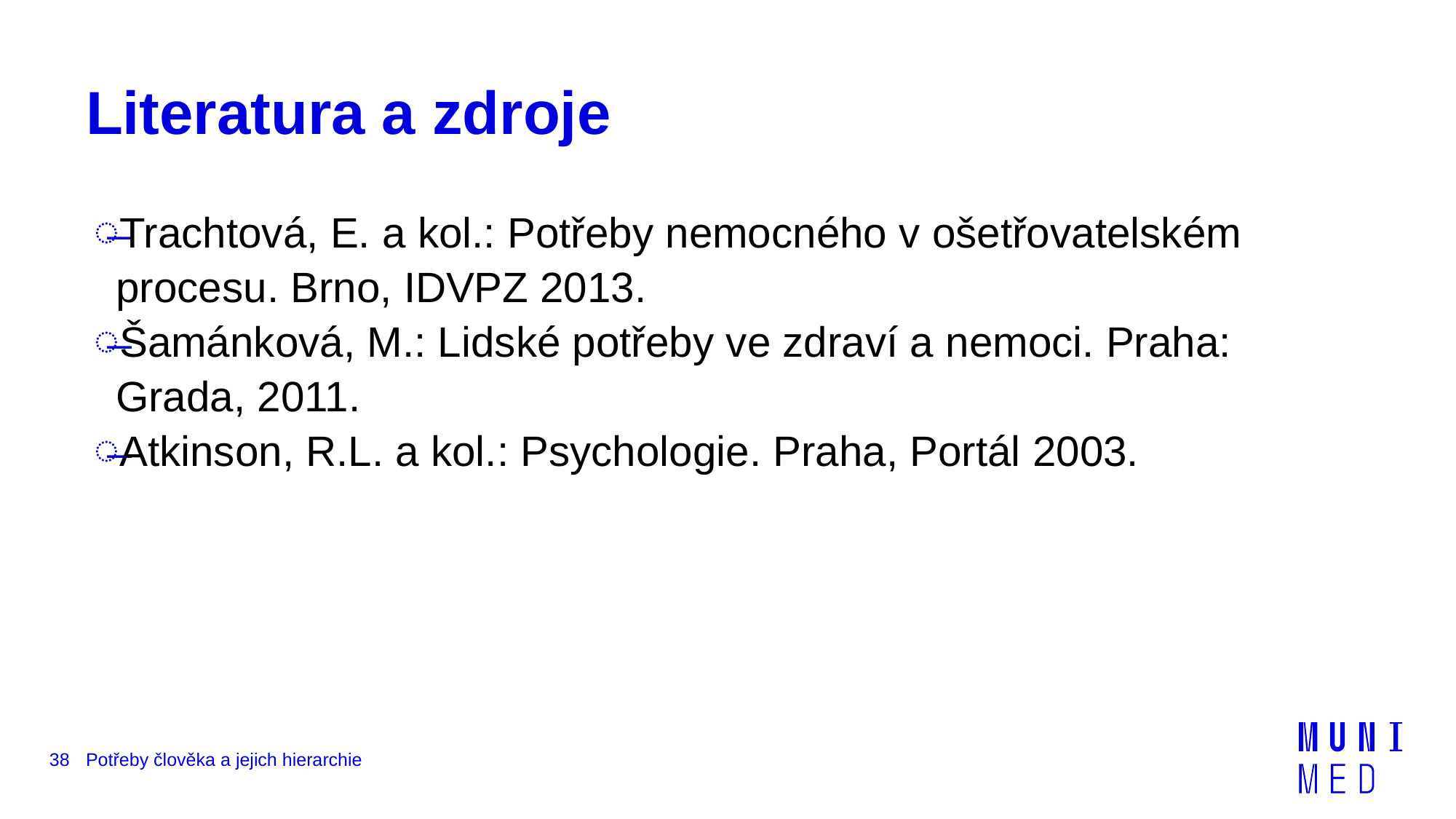

# Literatura a zdroje
Trachtová, E. a kol.: Potřeby nemocného v ošetřovatelském procesu. Brno, IDVPZ 2013.
Šamánková, M.: Lidské potřeby ve zdraví a nemoci. Praha: Grada, 2011.
Atkinson, R.L. a kol.: Psychologie. Praha, Portál 2003.
38
Potřeby člověka a jejich hierarchie